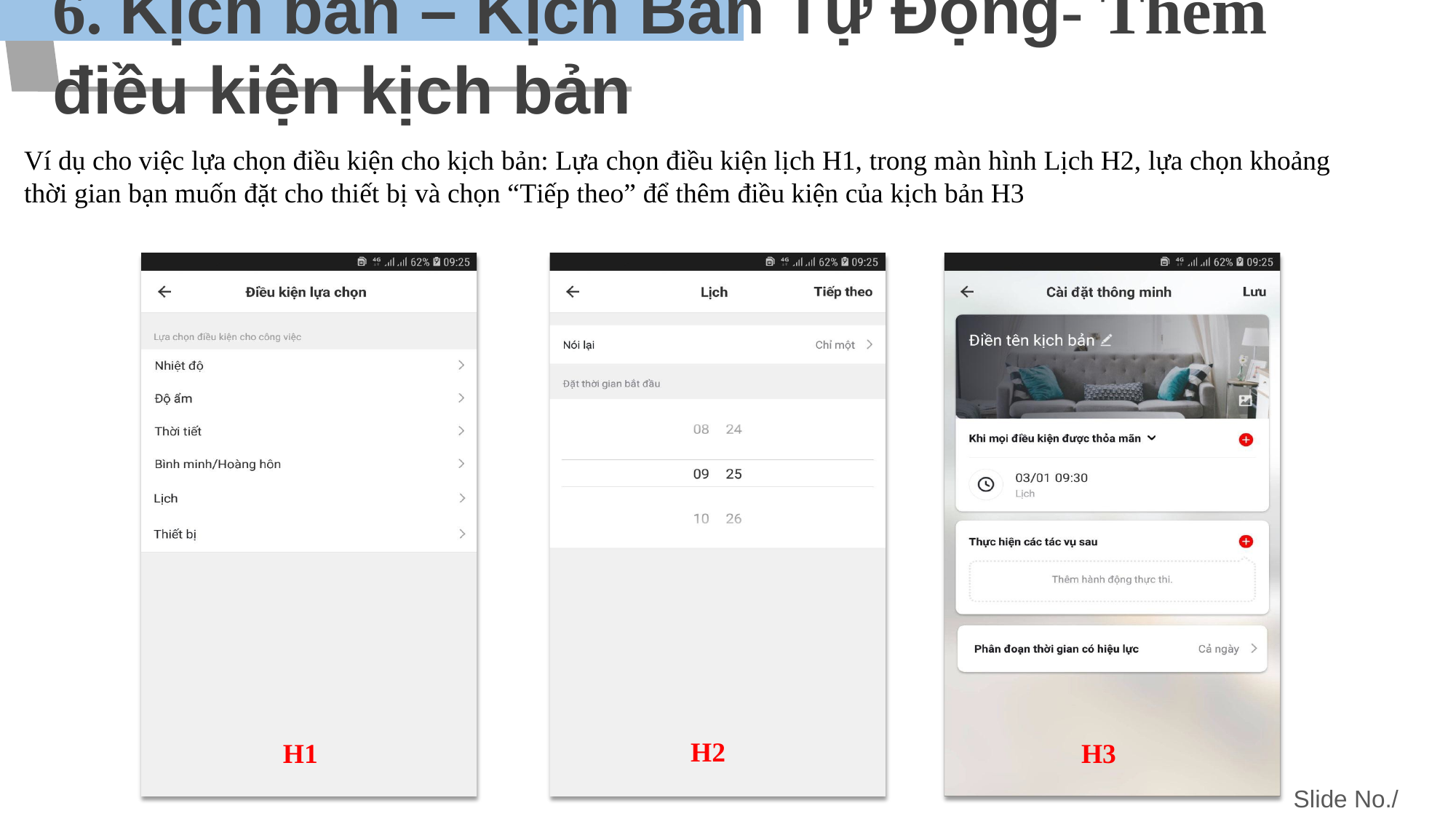

# 6. Kịch bản – Kịch Bản Tự Động- Thêm điều kiện kịch bản
Ví dụ cho việc lựa chọn điều kiện cho kịch bản: Lựa chọn điều kiện lịch H1, trong màn hình Lịch H2, lựa chọn khoảng thời gian bạn muốn đặt cho thiết bị và chọn “Tiếp theo” để thêm điều kiện của kịch bản H3

H2
H1
H3